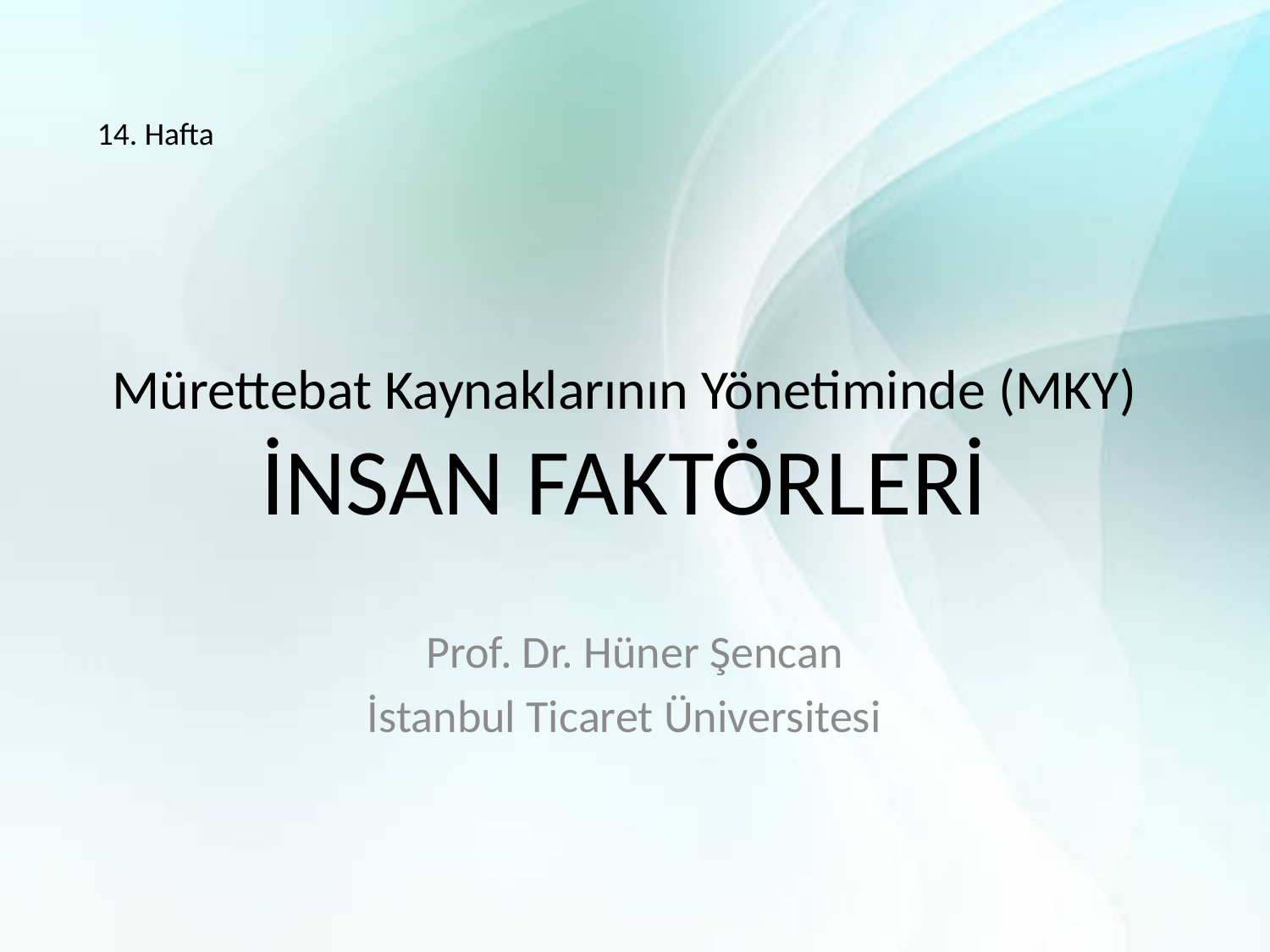

14. Hafta
# Mürettebat Kaynaklarının Yönetiminde (MKY) İNSAN FAKTÖRLERİ
Prof. Dr. Hüner Şencan
İstanbul Ticaret Üniversitesi